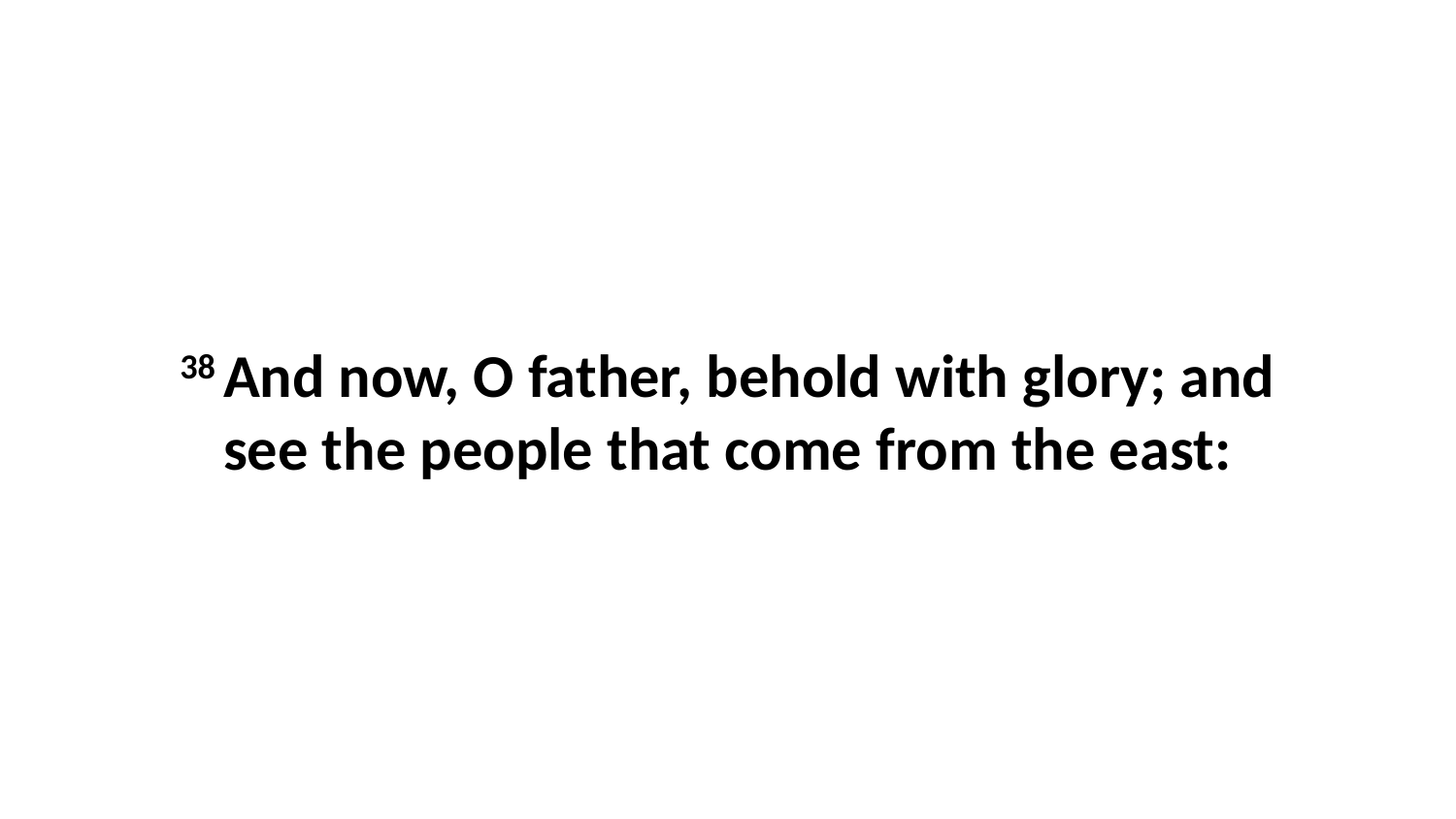

38 And now, O father, behold with glory; and see the people that come from the east: